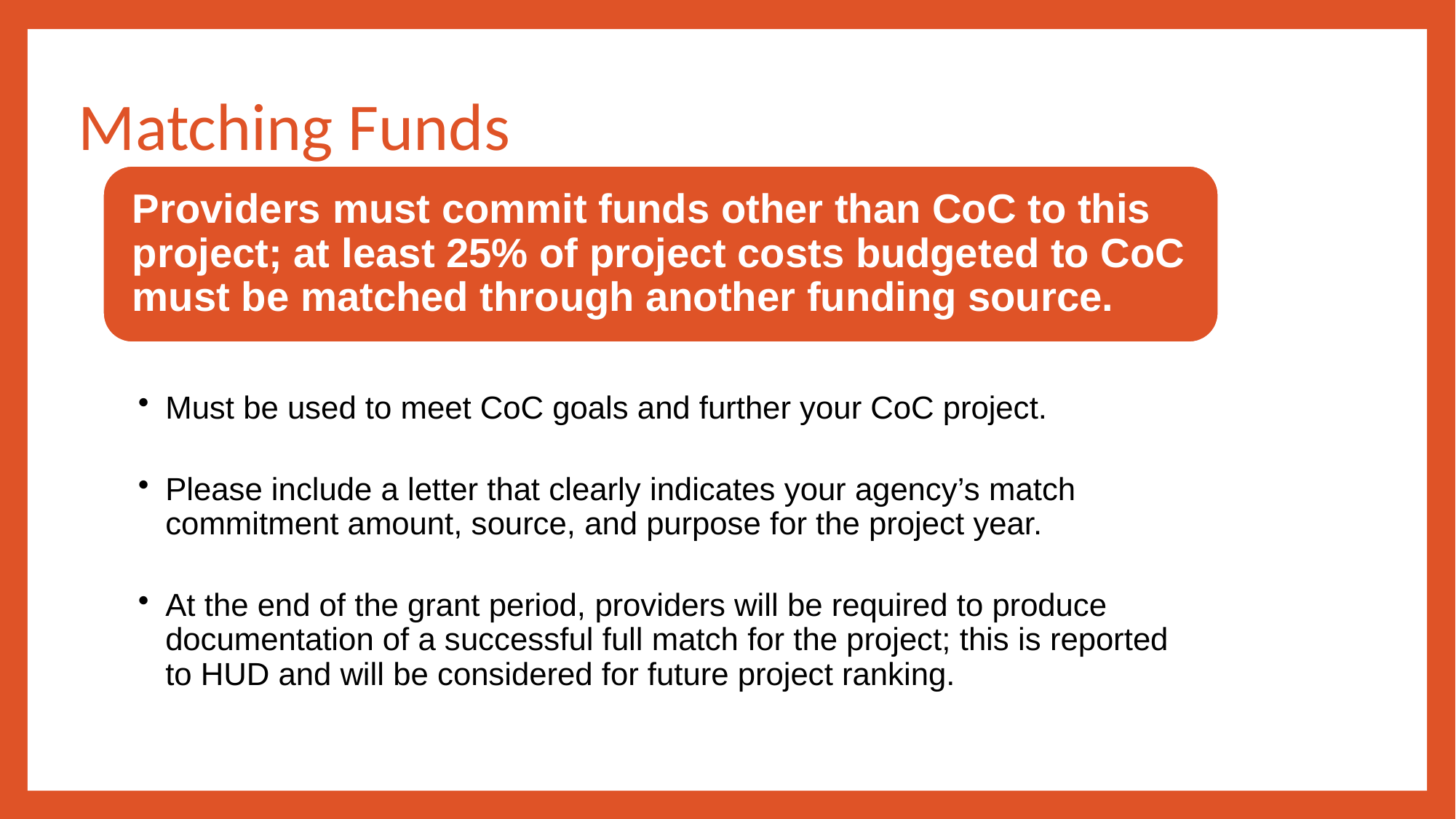

# Matching Funds
Providers must commit funds other than CoC to this project; at least 25% of project costs budgeted to CoC must be matched through another funding source.

Must be used to meet CoC goals and further your CoC project.

Please include a letter that clearly indicates your agency’s match commitment amount, source, and purpose for the project year.

At the end of the grant period, providers will be required to produce documentation of a successful full match for the project; this is reported to HUD and will be considered for future project ranking.